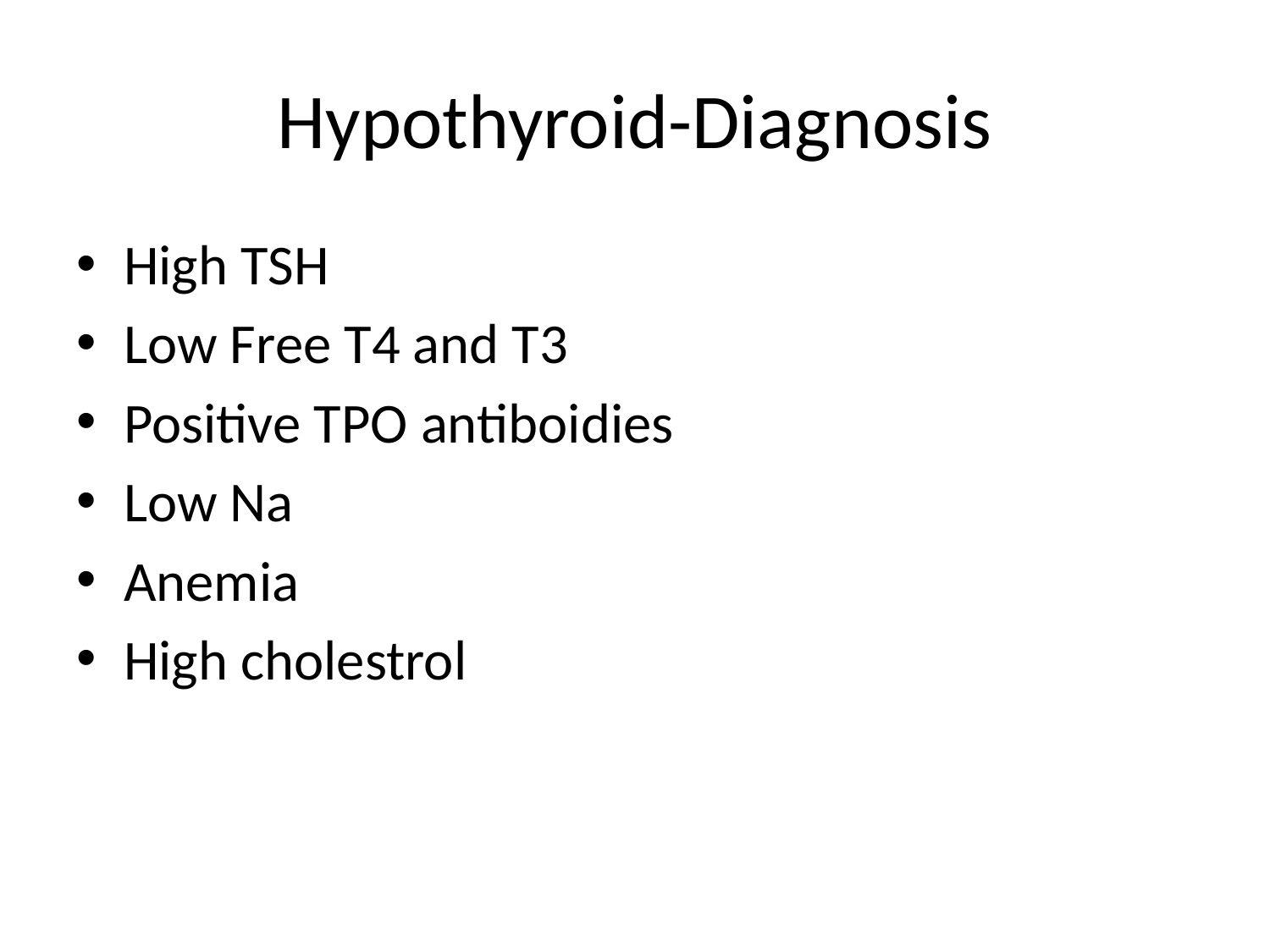

# Hypothyroid-Diagnosis
High TSH
Low Free T4 and T3
Positive TPO antiboidies
Low Na
Anemia
High cholestrol